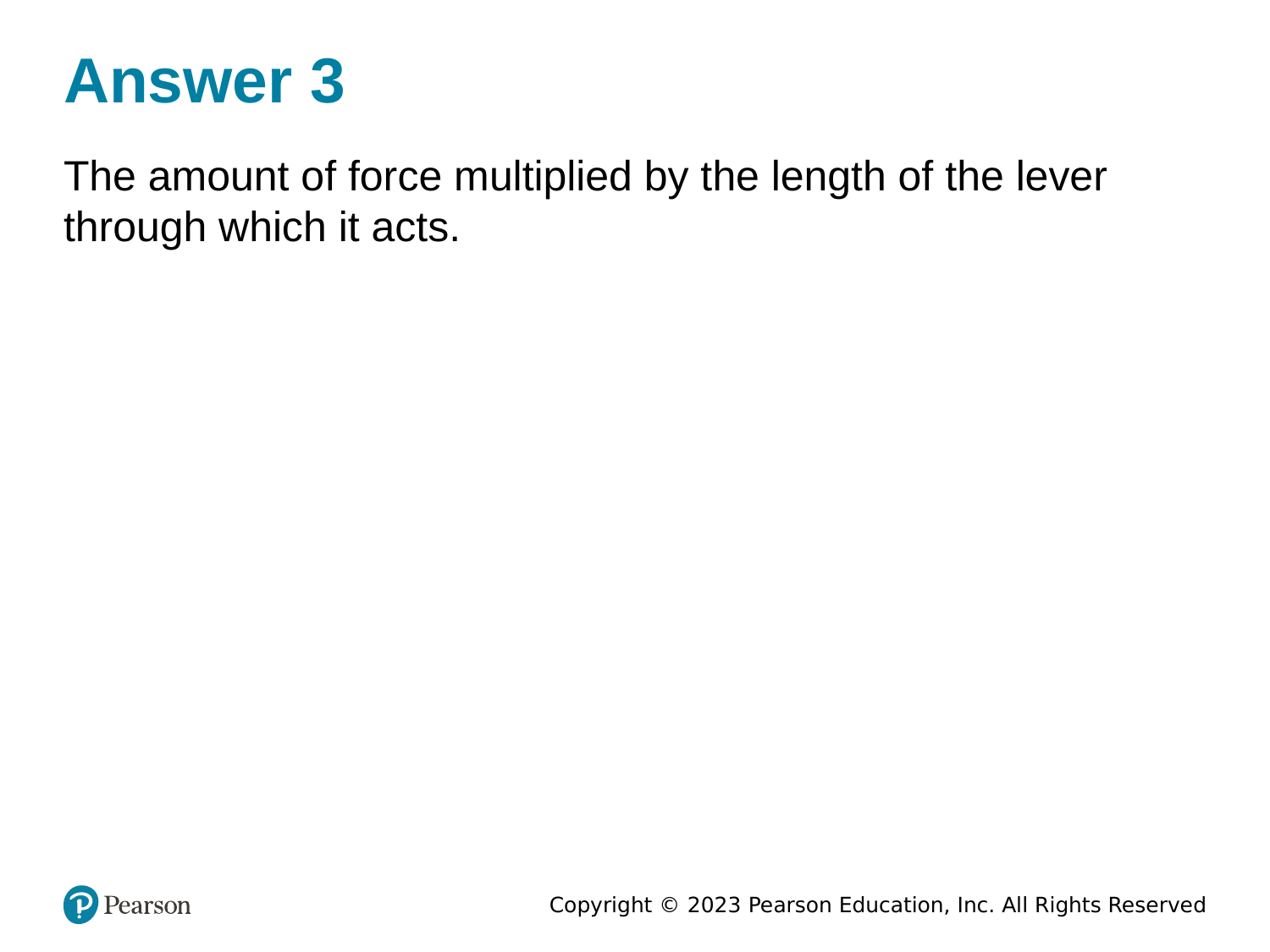

# Answer 3
The amount of force multiplied by the length of the lever through which it acts.